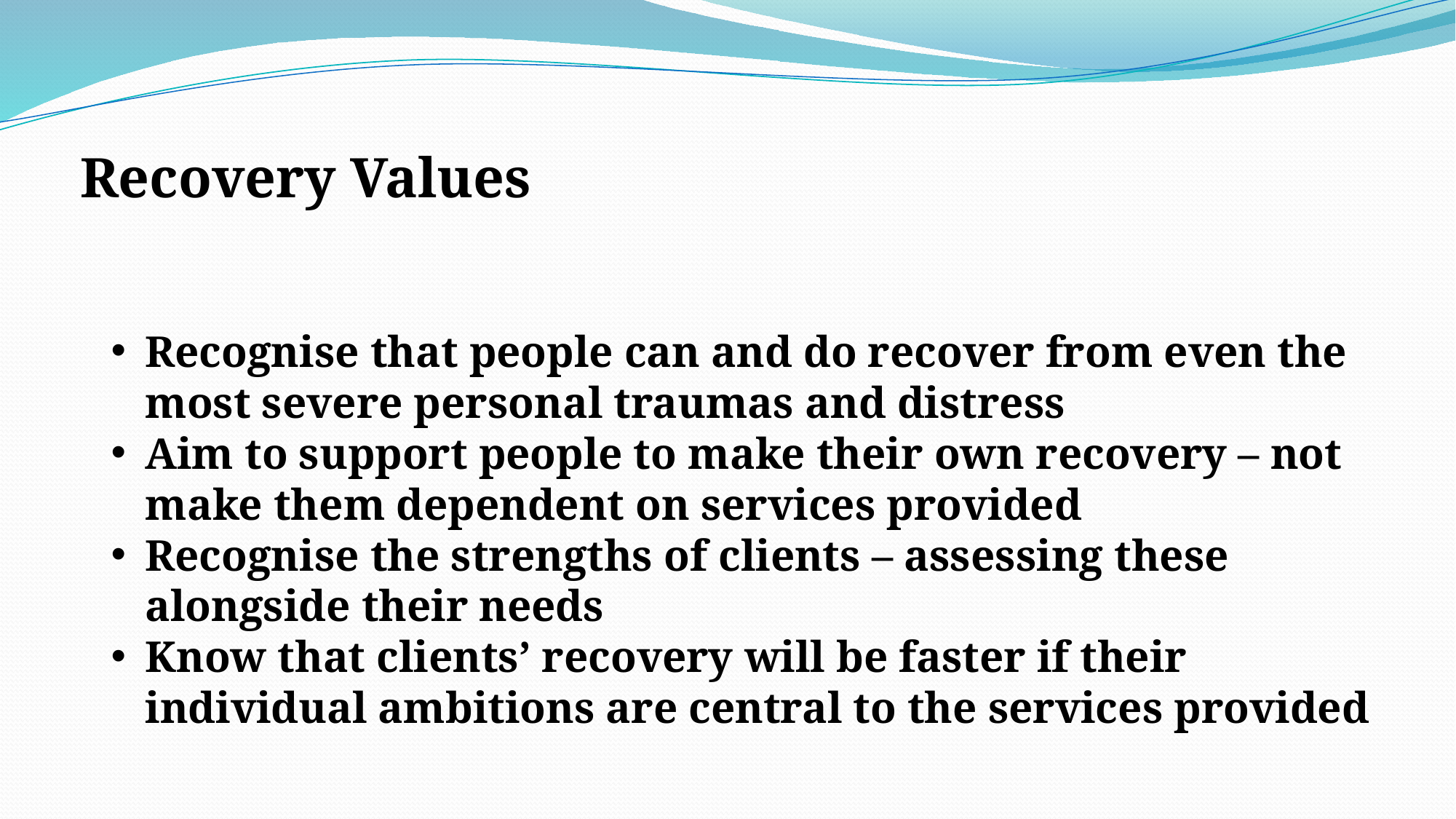

Recovery Values
Recognise that people can and do recover from even the most severe personal traumas and distress
Aim to support people to make their own recovery – not make them dependent on services provided
Recognise the strengths of clients – assessing these alongside their needs
Know that clients’ recovery will be faster if their individual ambitions are central to the services provided